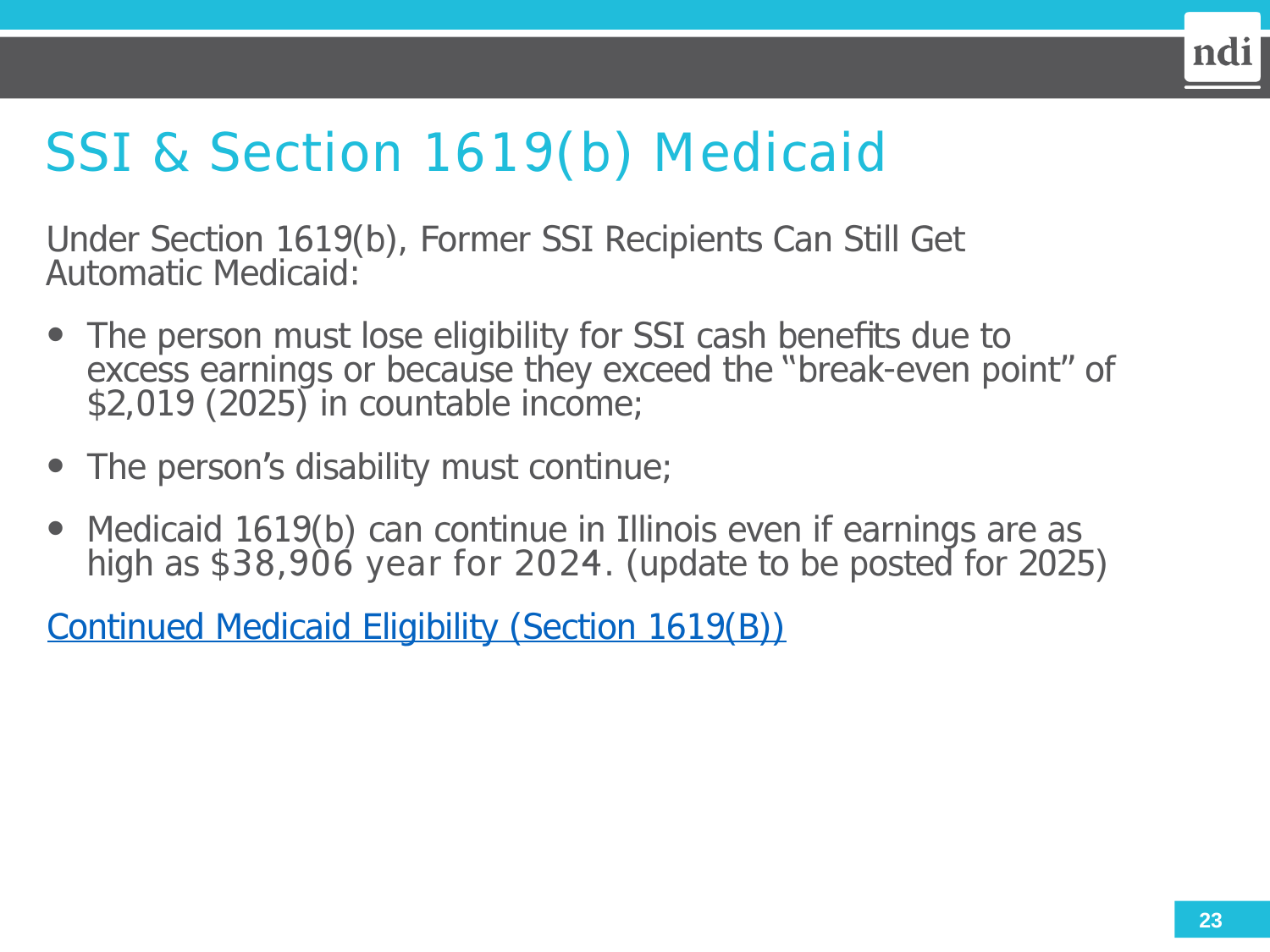

# SSI & Section 1619(b) Medicaid
Under Section 1619(b), Former SSI Recipients Can Still Get Automatic Medicaid:
The person must lose eligibility for SSI cash benefits due to excess earnings or because they exceed the “break-even point” of $2,019 (2025) in countable income;
The person’s disability must continue;
Medicaid 1619(b) can continue in Illinois even if earnings are as high as $38,906 year for 2024. (update to be posted for 2025)
Continued Medicaid Eligibility (Section 1619(B))
23